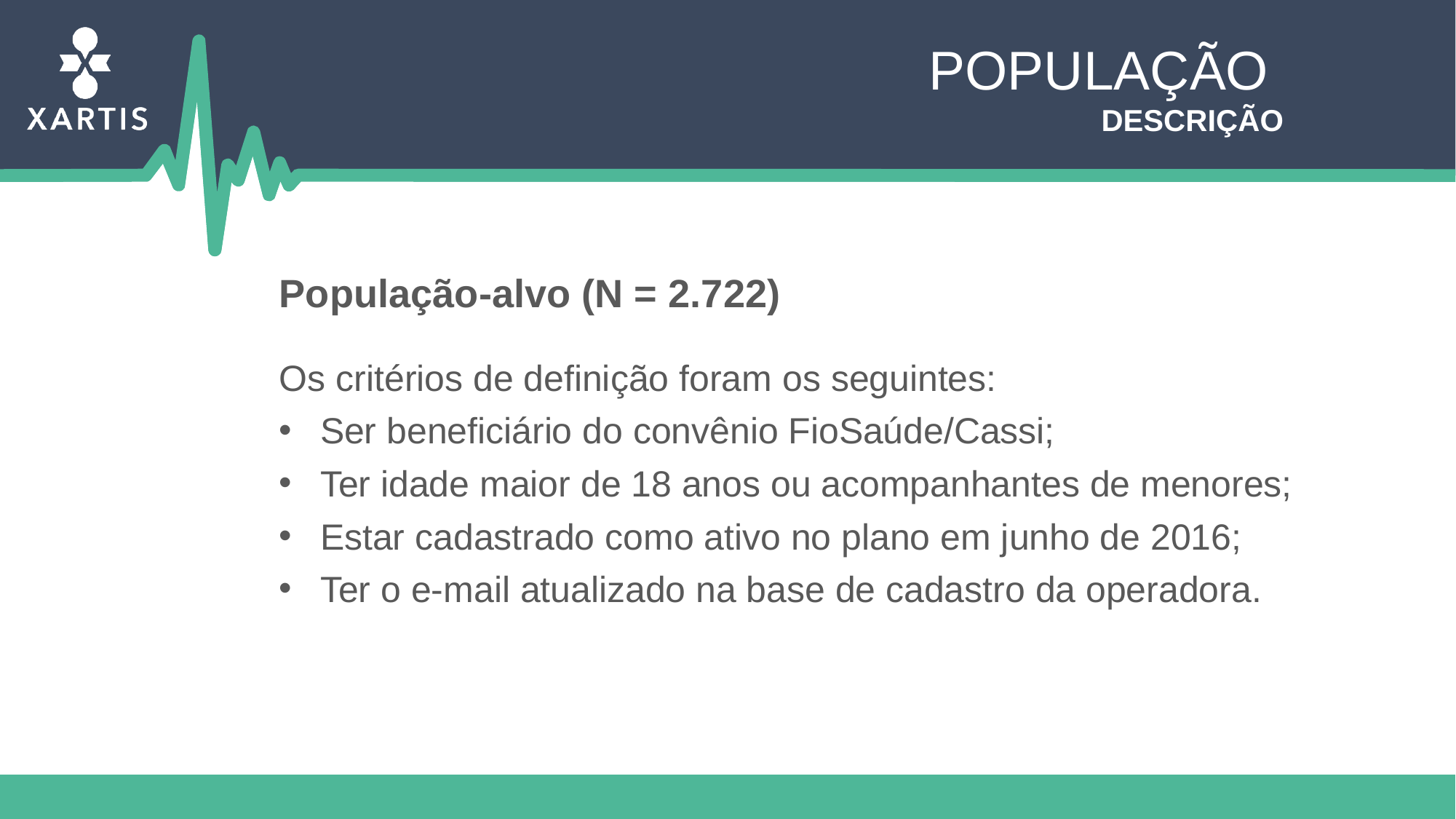

População
descrição
População-alvo (N = 2.722)
Os critérios de definição foram os seguintes:
Ser beneficiário do convênio FioSaúde/Cassi;
Ter idade maior de 18 anos ou acompanhantes de menores;
Estar cadastrado como ativo no plano em junho de 2016;
Ter o e-mail atualizado na base de cadastro da operadora.